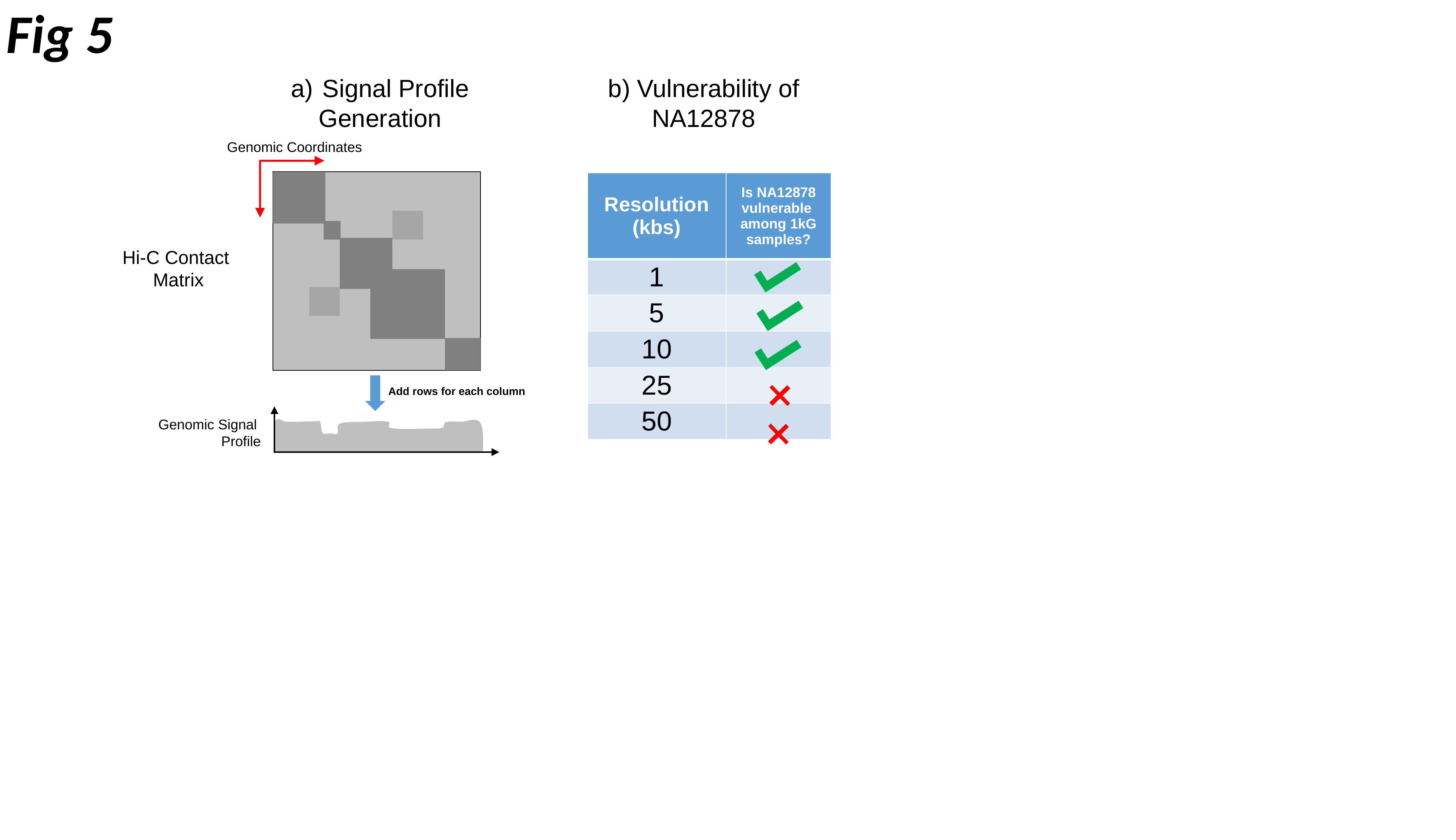

Fig 5
Signal Profile
Generation
b) Vulnerability of NA12878
Genomic Coordinates

| Resolution (kbs) | Is NA12878 vulnerable among 1kG samples? |
| --- | --- |
| 1 |  |
| 5 |  |
| 10 |  |
| 25 |  |
| 50 |  |

Hi-C Contact
Matrix

Add rows for each column

Genomic Signal
Profile